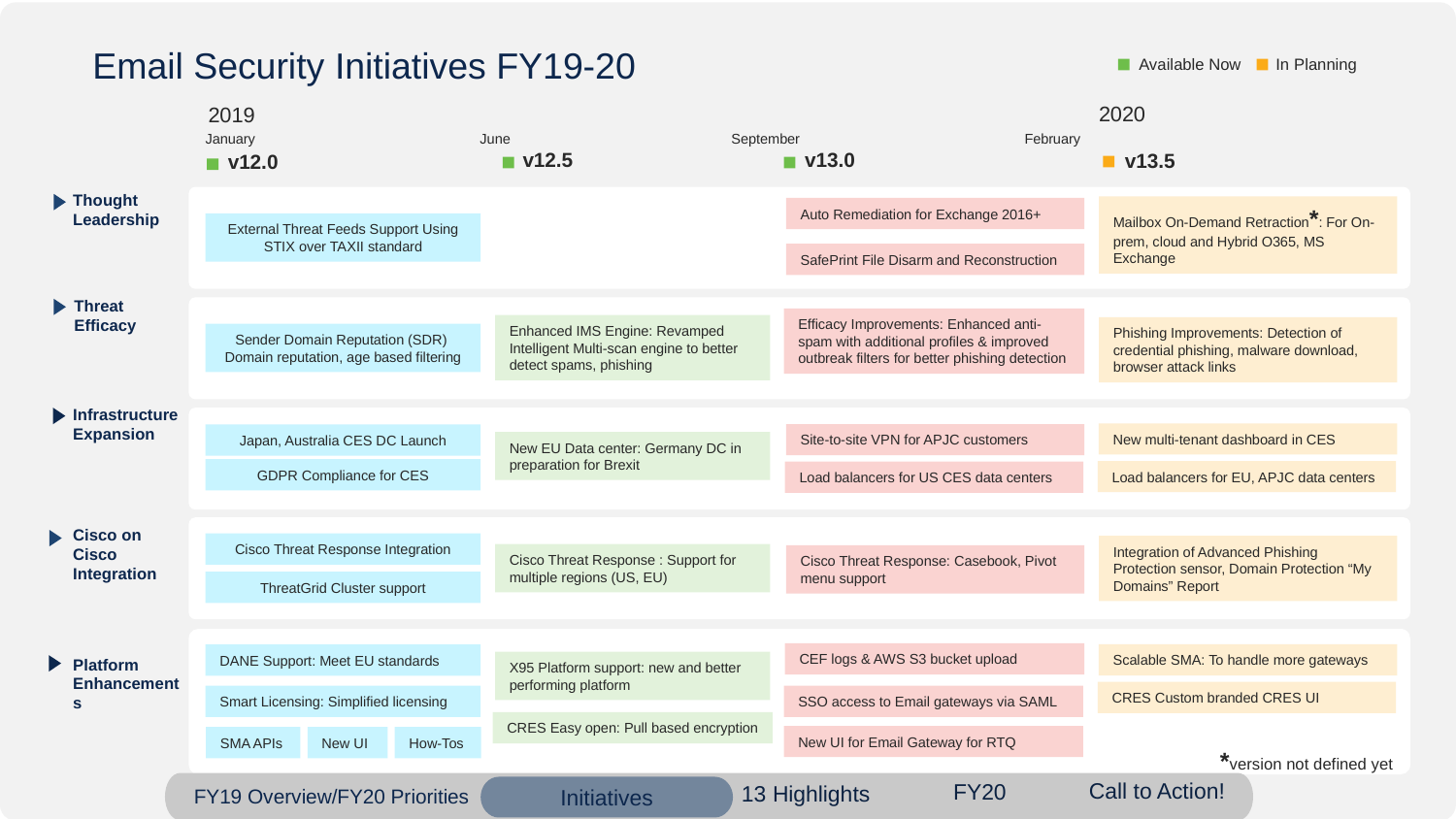

Email Security Initiatives FY19-20
Available Now
In Planning

2020
2019
January                                                          June                                                         September                                                          February
v12.5
v13.0
v13.5
v12.0

Thought Leadership

Mailbox On-Demand Retraction*: For On-prem, cloud and Hybrid O365, MS Exchange
Auto Remediation for Exchange 2016+
External Threat Feeds Support Using STIX over TAXII standard
SafePrint File Disarm and Reconstruction
Threat Efficacy

Efficacy Improvements: Enhanced anti-spam with additional profiles & improved outbreak filters for better phishing detection
Enhanced IMS Engine: Revamped Intelligent Multi-scan engine to better detect spams, phishing
Phishing Improvements: Detection of credential phishing, malware download, browser attack links
Sender Domain Reputation (SDR)
Domain reputation, age based filtering
Infrastructure Expansion

New multi-tenant dashboard in CES
Site-to-site VPN for APJC customers
Japan, Australia CES DC Launch
New EU Data center: Germany DC in preparation for Brexit
GDPR Compliance for CES
Load balancers for EU, APJC data centers
Load balancers for US CES data centers
Cisco on Cisco Integration

Cisco Threat Response Integration
Integration of Advanced Phishing Protection sensor, Domain Protection “My Domains” Report
Cisco Threat Response : Support for multiple regions (US, EU)
Cisco Threat Response: Casebook, Pivot menu support
ThreatGrid Cluster support

CEF logs & AWS S3 bucket upload
Scalable SMA: To handle more gateways
DANE Support: Meet EU standards
Platform Enhancements
X95 Platform support: new and better performing platform

CRES Custom branded CRES UI
Smart Licensing: Simplified licensing
SSO access to Email gateways via SAML
CRES Easy open: Pull based encryption
New UI for Email Gateway for RTQ
SMA APIs
New UI
How-Tos
*version not defined yet
Call to Action!

FY20
FY19 Overview/FY20 Priorities
13 Highlights
Initiatives